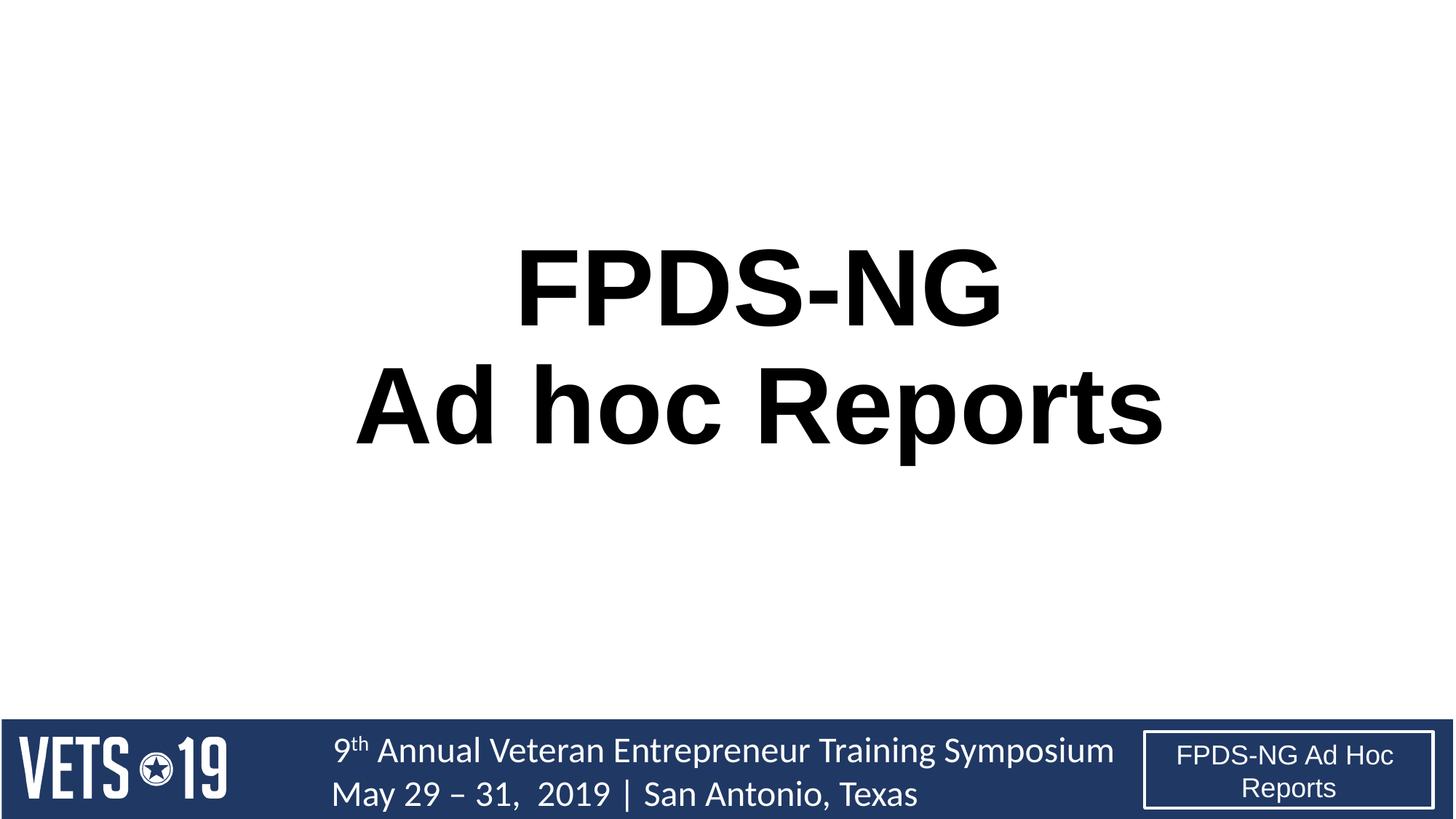

FPDS-NG
Ad hoc Reports
FPDS-NG Ad Hoc
Reports